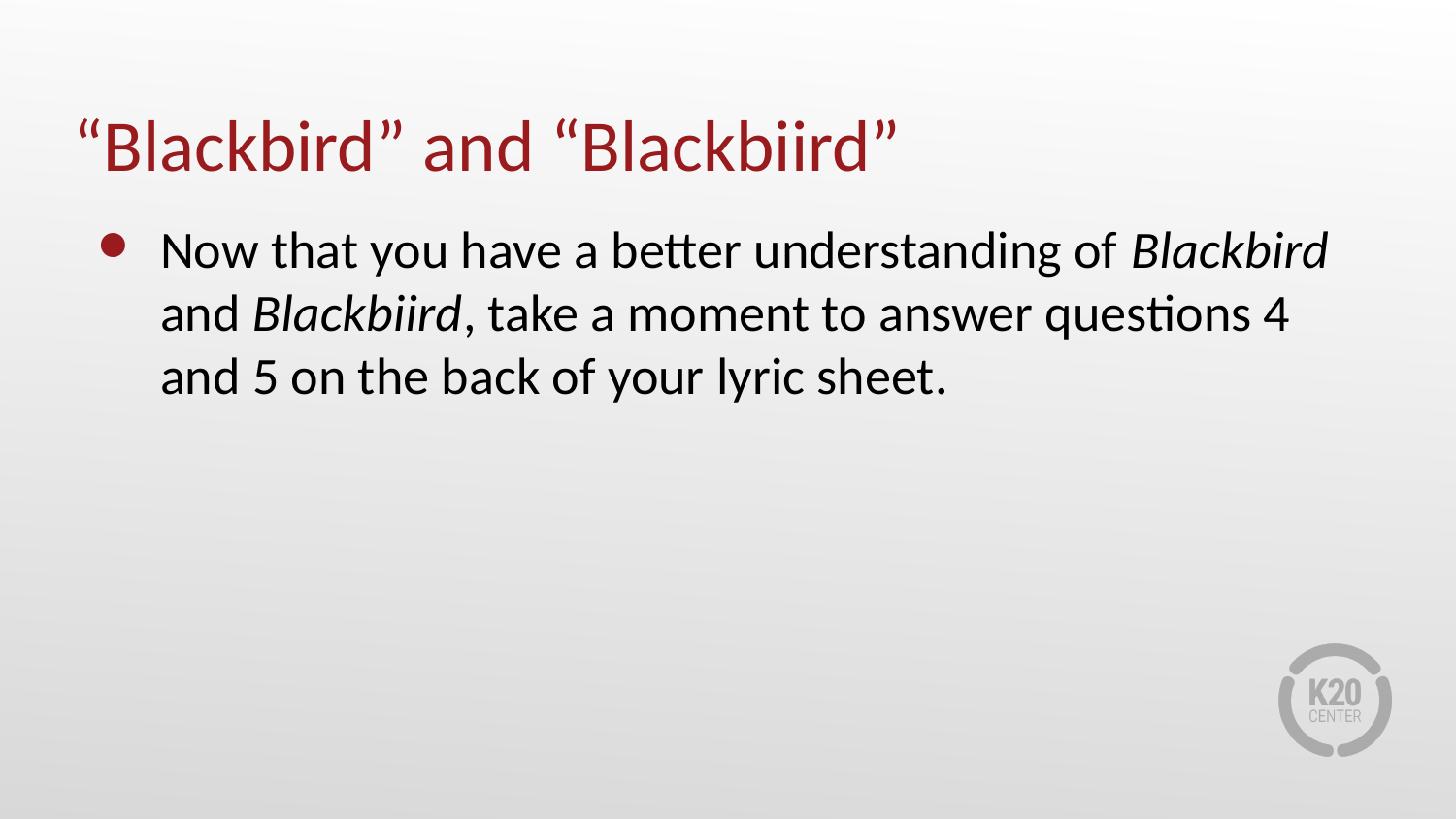

# “Blackbird” and “Blackbiird”
Now that you have a better understanding of Blackbird and Blackbiird, take a moment to answer questions 4 and 5 on the back of your lyric sheet.